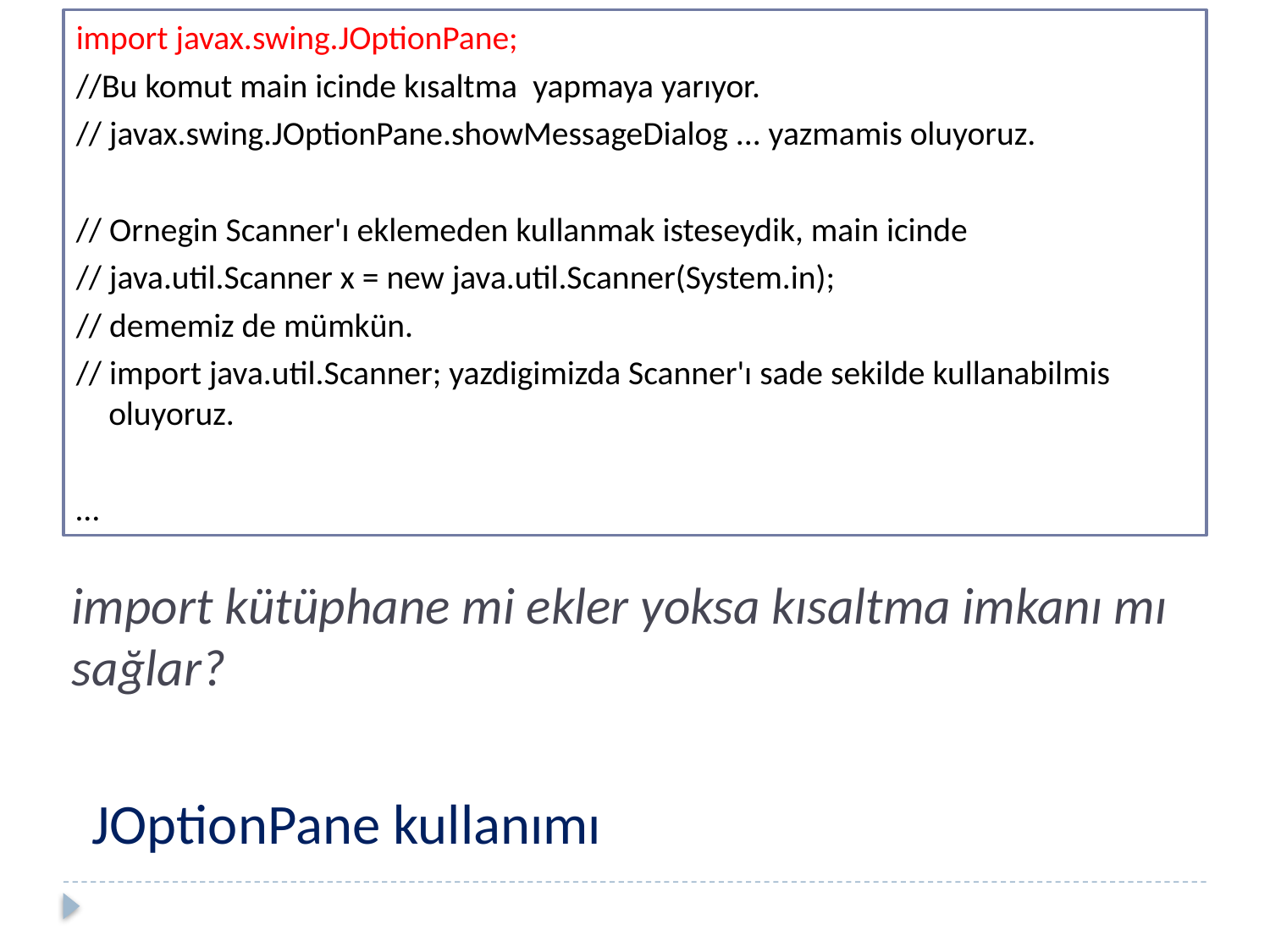

import javax.swing.JOptionPane;
//Bu komut main icinde kısaltma  yapmaya yarıyor.
// javax.swing.JOptionPane.showMessageDialog ... yazmamis oluyoruz.

// Ornegin Scanner'ı eklemeden kullanmak isteseydik, main icinde
// java.util.Scanner x = new java.util.Scanner(System.in);
// dememiz de mümkün.
// import java.util.Scanner; yazdigimizda Scanner'ı sade sekilde kullanabilmis oluyoruz.

…

import kütüphane mi ekler yoksa kısaltma imkanı mı sağlar?
# JOptionPane kullanımı